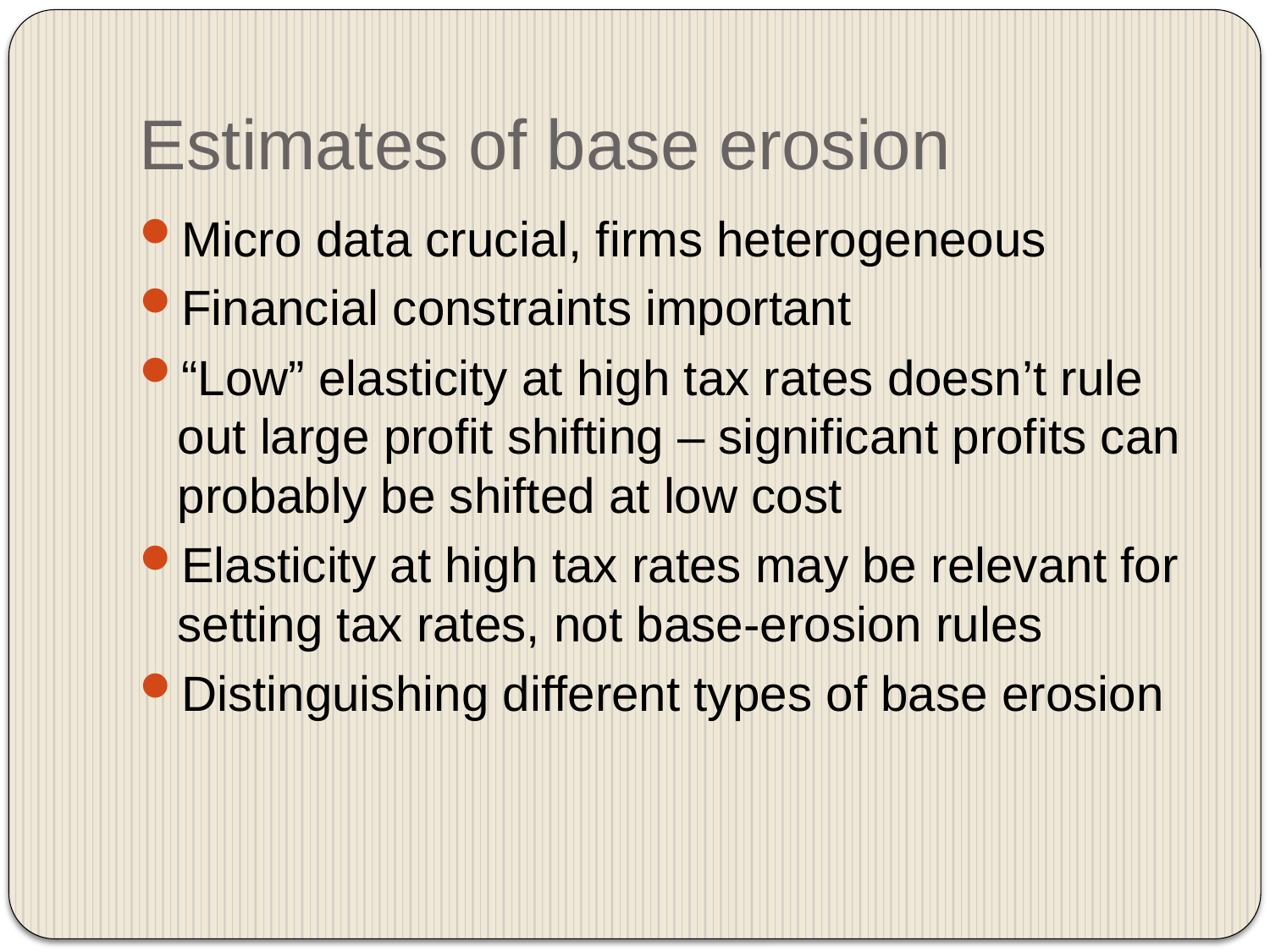

# Estimates of base erosion
Micro data crucial, firms heterogeneous
Financial constraints important
“Low” elasticity at high tax rates doesn’t rule out large profit shifting – significant profits can probably be shifted at low cost
Elasticity at high tax rates may be relevant for setting tax rates, not base-erosion rules
Distinguishing different types of base erosion